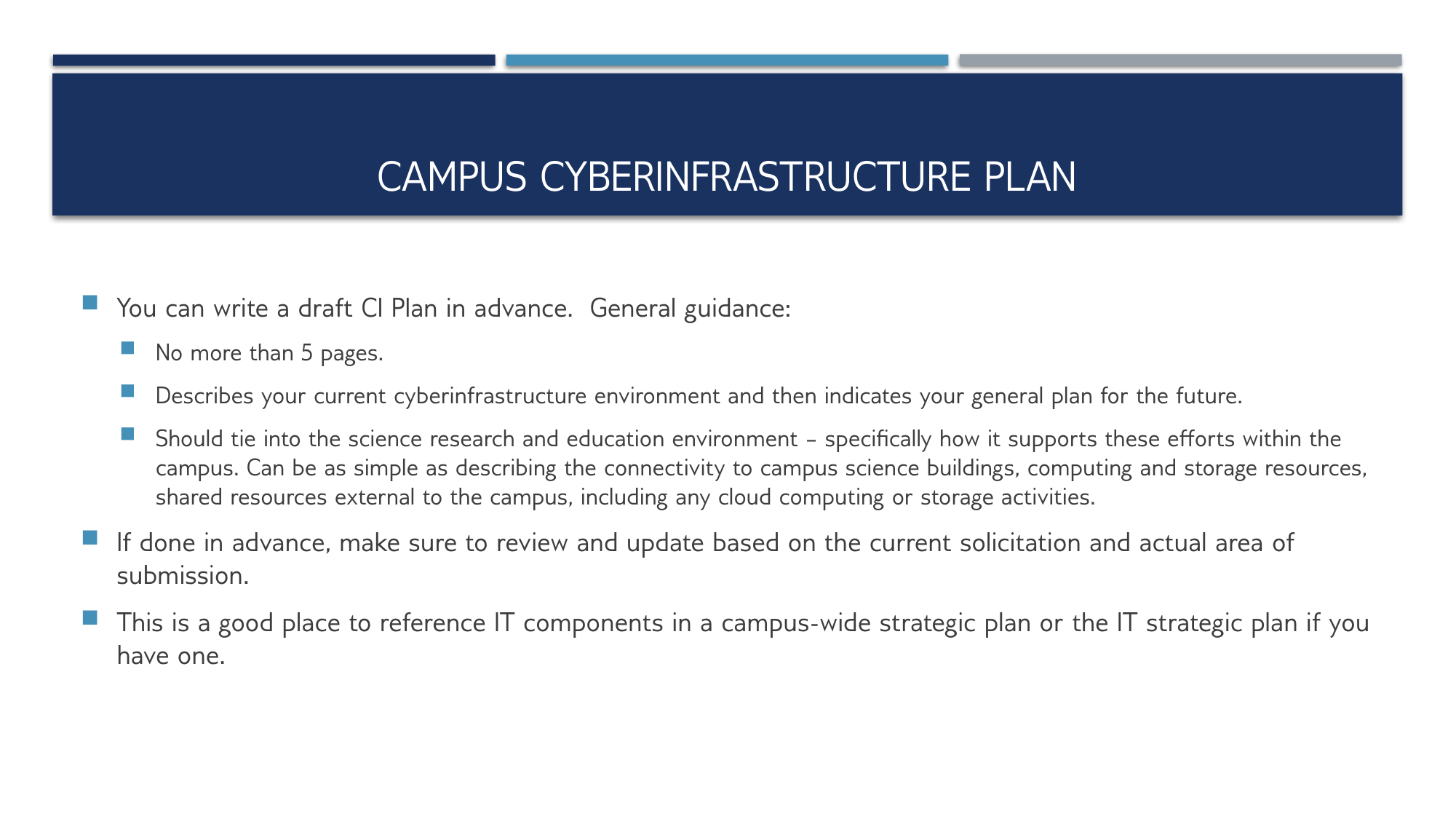

# Campus Cyberinfrastructure Plan
You can write a draft CI Plan in advance.  General guidance:
No more than 5 pages.
Describes your current cyberinfrastructure environment and then indicates your general plan for the future.
Should tie into the science research and education environment – specifically how it supports these efforts within the campus. Can be as simple as describing the connectivity to campus science buildings, computing and storage resources, shared resources external to the campus, including any cloud computing or storage activities.
If done in advance, make sure to review and update based on the current solicitation and actual area of submission.
This is a good place to reference IT components in a campus-wide strategic plan or the IT strategic plan if you have one.